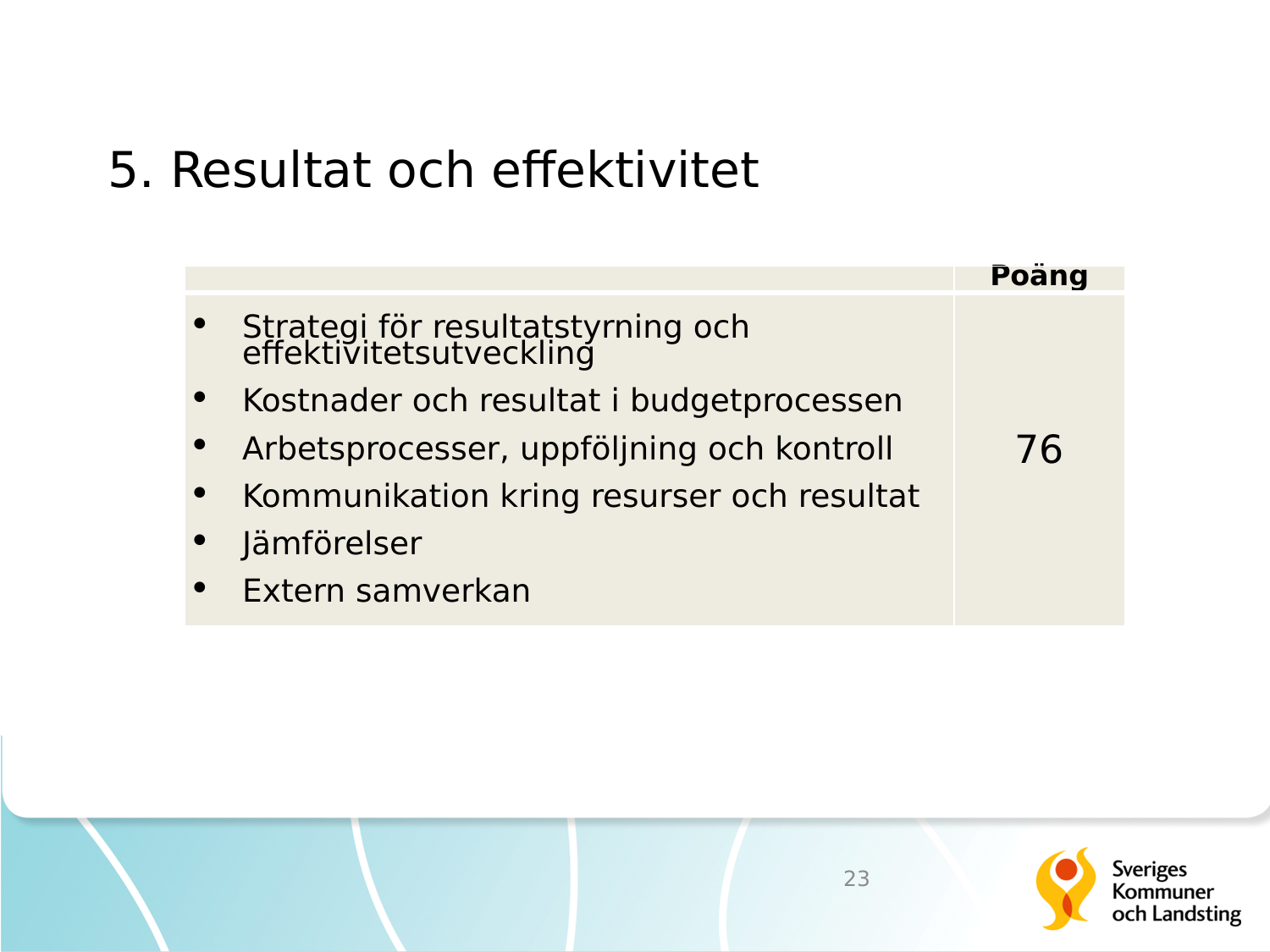

# 5. Resultat och effektivitet
|  | Poäng |
| --- | --- |
| Strategi för resultatstyrning och effektivitetsutveckling Kostnader och resultat i budgetprocessen Arbetsprocesser, uppföljning och kontroll Kommunikation kring resurser och resultat Jämförelser Extern samverkan | 76 |
23